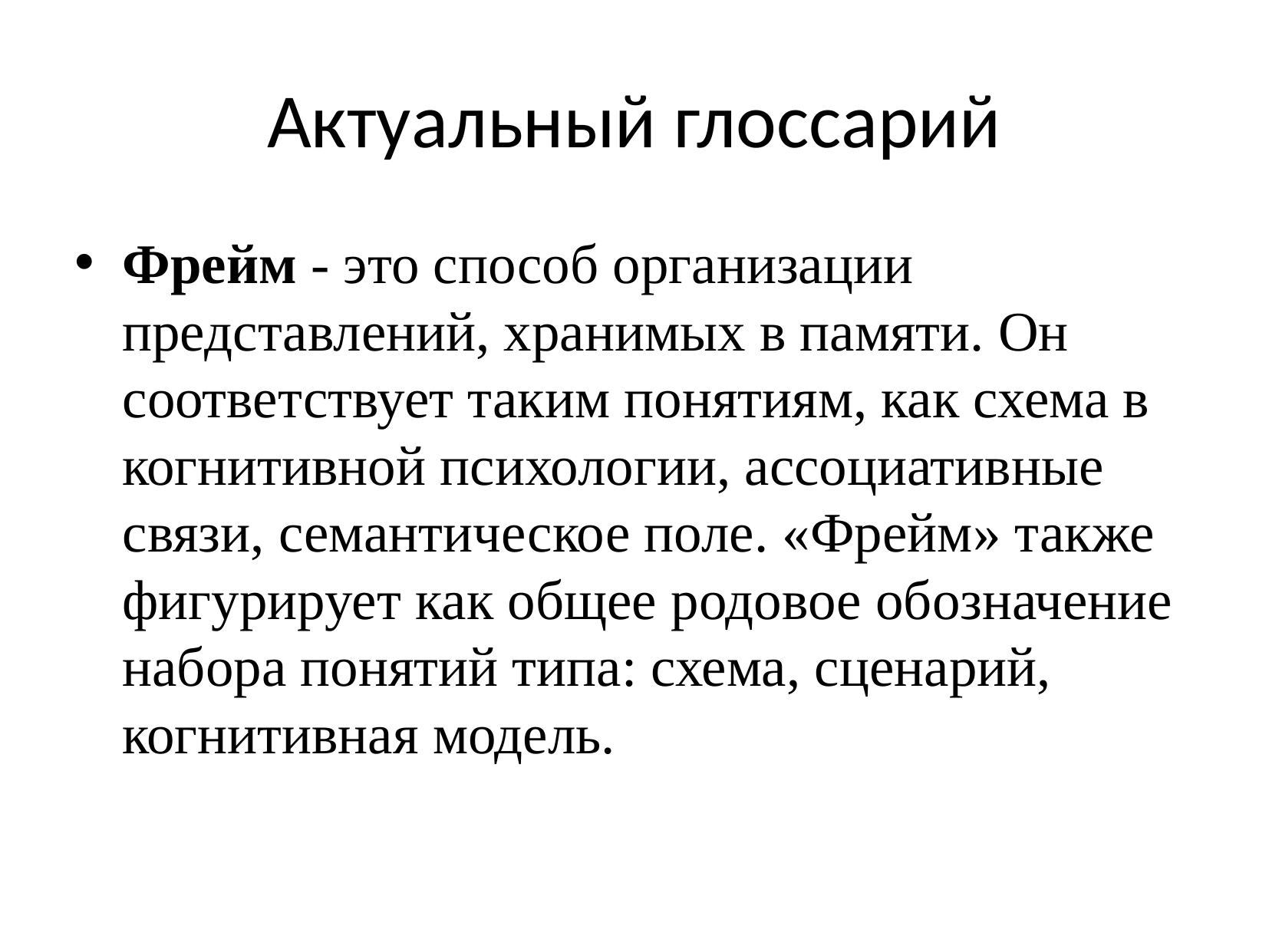

# Актуальный глоссарий
Фрейм - это способ организации представлений, хранимых в памяти. Он соответствует таким понятиям, как схема в когнитивной психологии, ассоциативные связи, семантическое поле. «Фрейм» также фигурирует как общее родовое обозначение набора понятий типа: схема, сценарий, когнитивная модель.